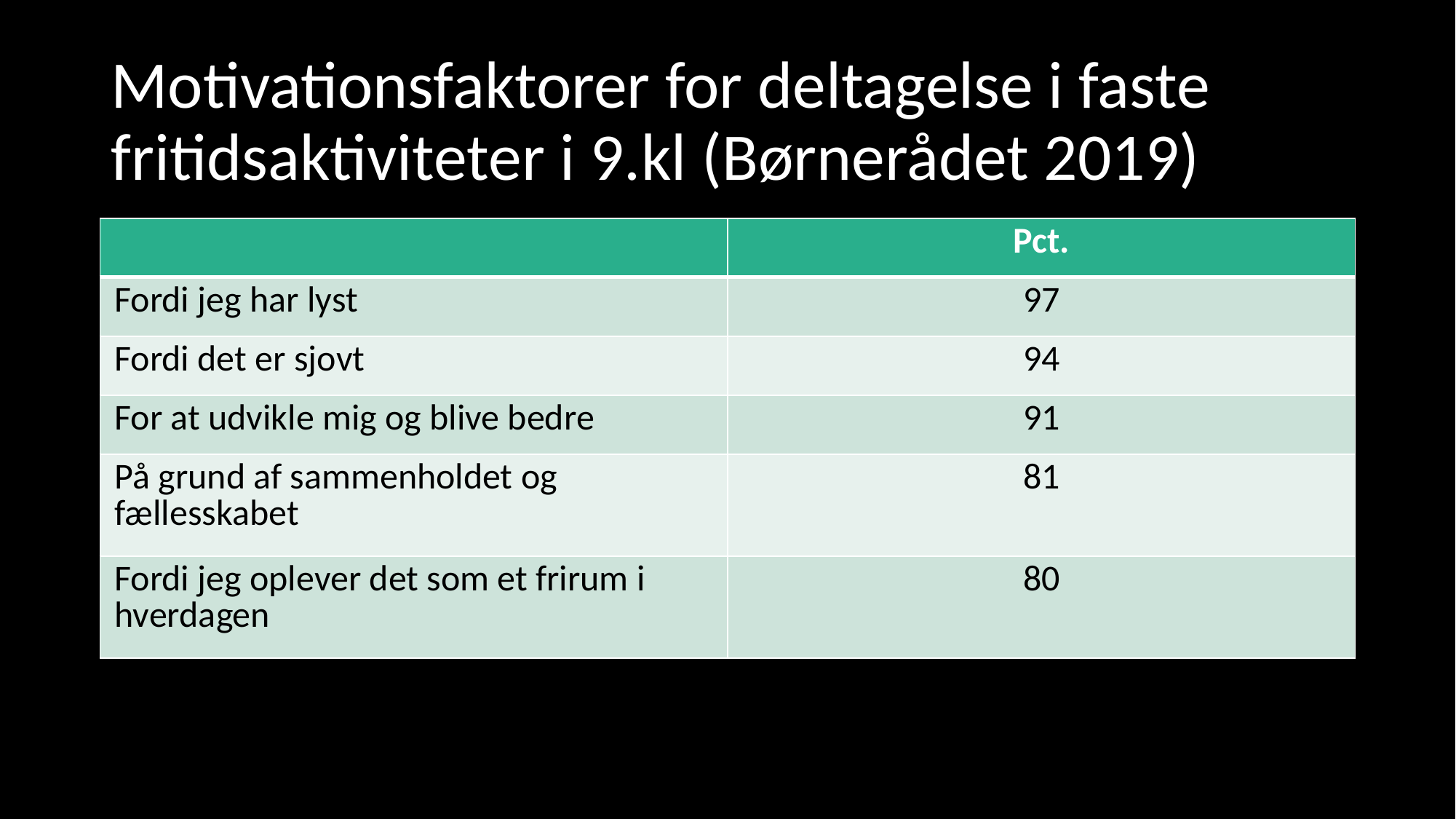

# Motivationsfaktorer for deltagelse i faste fritidsaktiviteter i 9.kl (Børnerådet 2019)
|  | Pct. |
| --- | --- |
| Fordi jeg har lyst | 97 |
| Fordi det er sjovt | 94 |
| For at udvikle mig og blive bedre | 91 |
| På grund af sammenholdet og fællesskabet | 81 |
| Fordi jeg oplever det som et frirum i hverdagen | 80 |